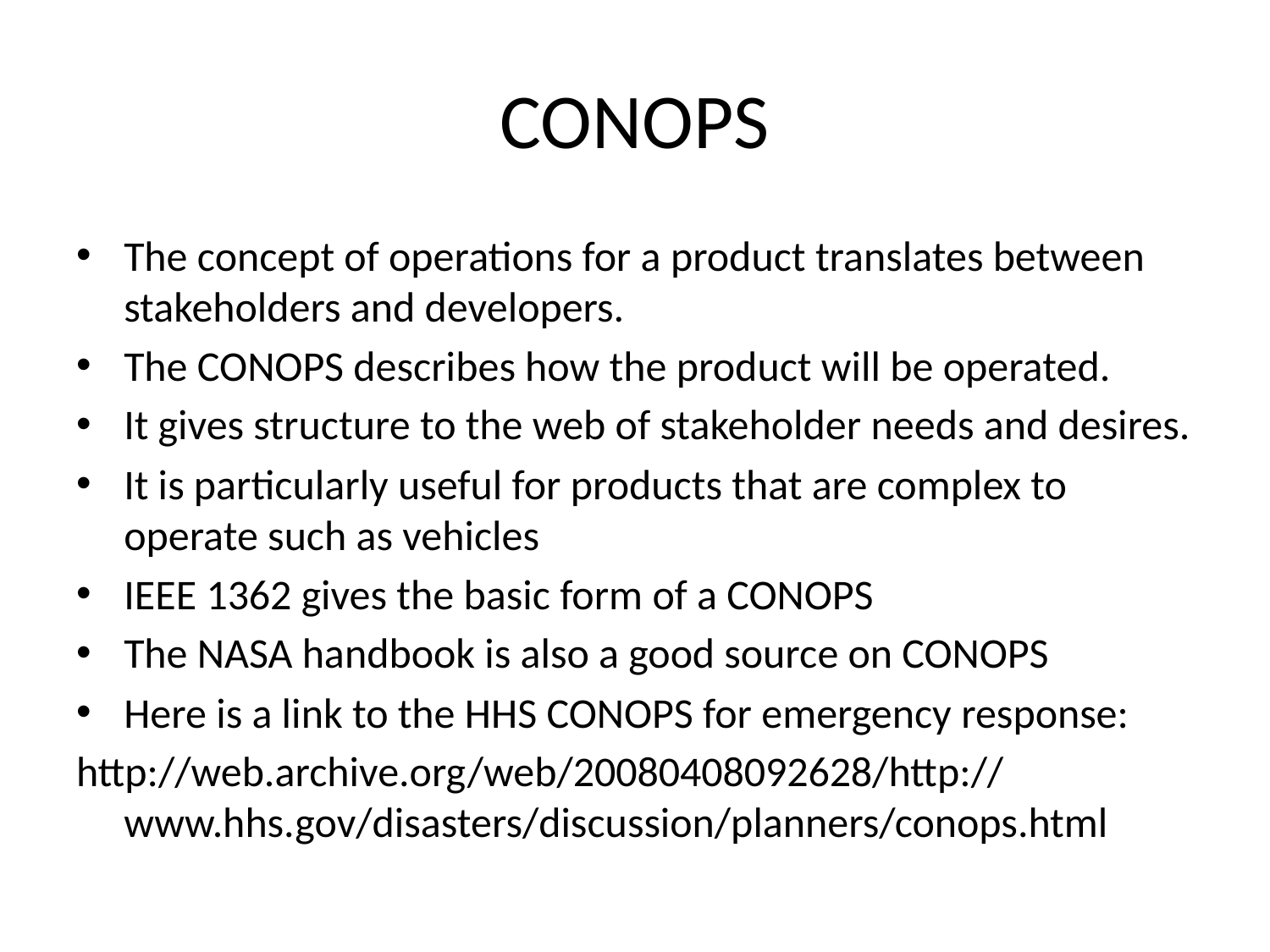

# CONOPS
The concept of operations for a product translates between stakeholders and developers.
The CONOPS describes how the product will be operated.
It gives structure to the web of stakeholder needs and desires.
It is particularly useful for products that are complex to operate such as vehicles
IEEE 1362 gives the basic form of a CONOPS
The NASA handbook is also a good source on CONOPS
Here is a link to the HHS CONOPS for emergency response:
http://web.archive.org/web/20080408092628/http://www.hhs.gov/disasters/discussion/planners/conops.html